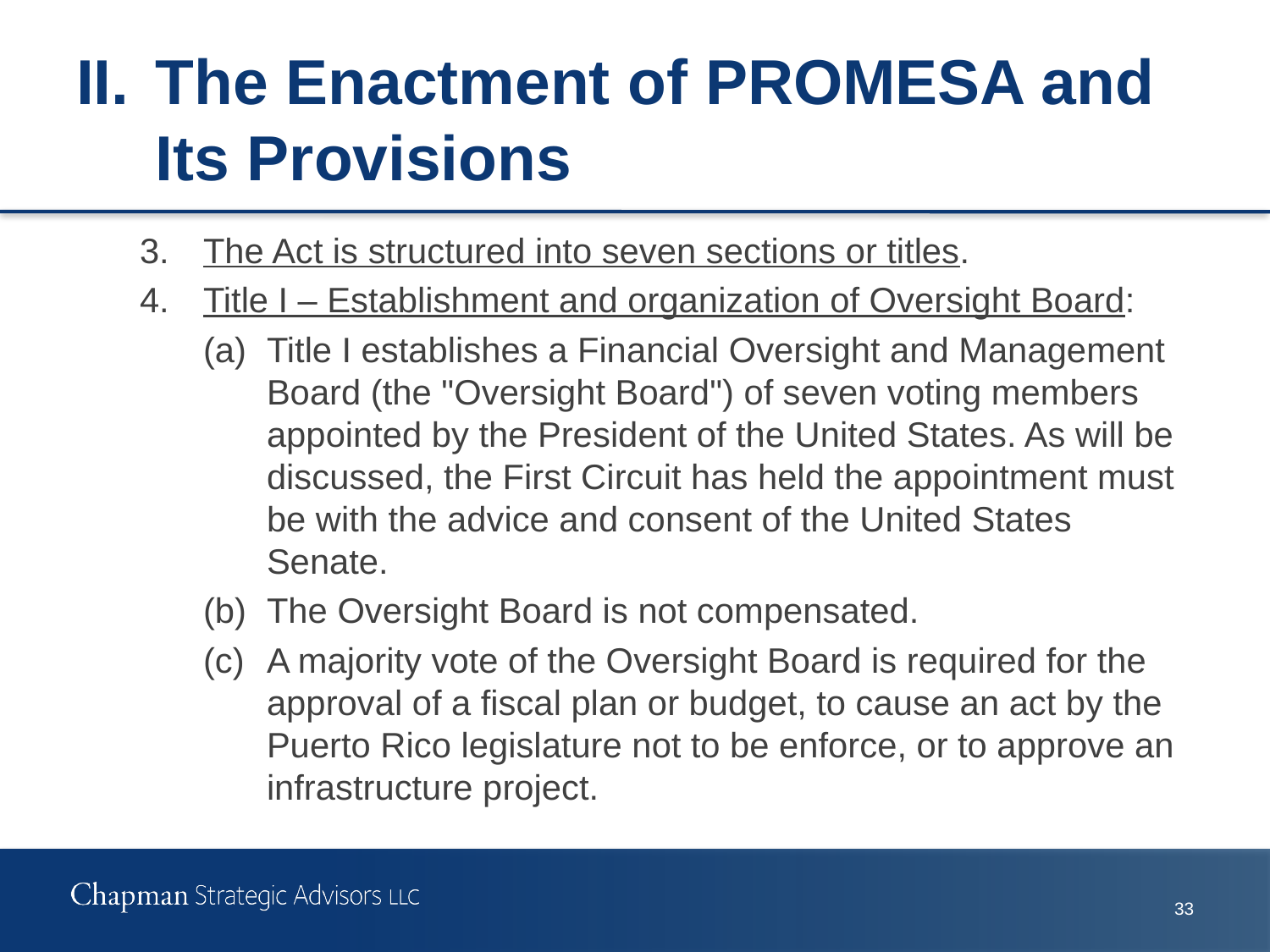

# II.	The Enactment of PROMESA and Its Provisions
3.	The Act is structured into seven sections or titles.
4.	Title I – Establishment and organization of Oversight Board:
(a)	Title I establishes a Financial Oversight and Management Board (the "Oversight Board") of seven voting members appointed by the President of the United States. As will be discussed, the First Circuit has held the appointment must be with the advice and consent of the United States Senate.
(b)	The Oversight Board is not compensated.
(c)	A majority vote of the Oversight Board is required for the approval of a fiscal plan or budget, to cause an act by the Puerto Rico legislature not to be enforce, or to approve an infrastructure project.
33